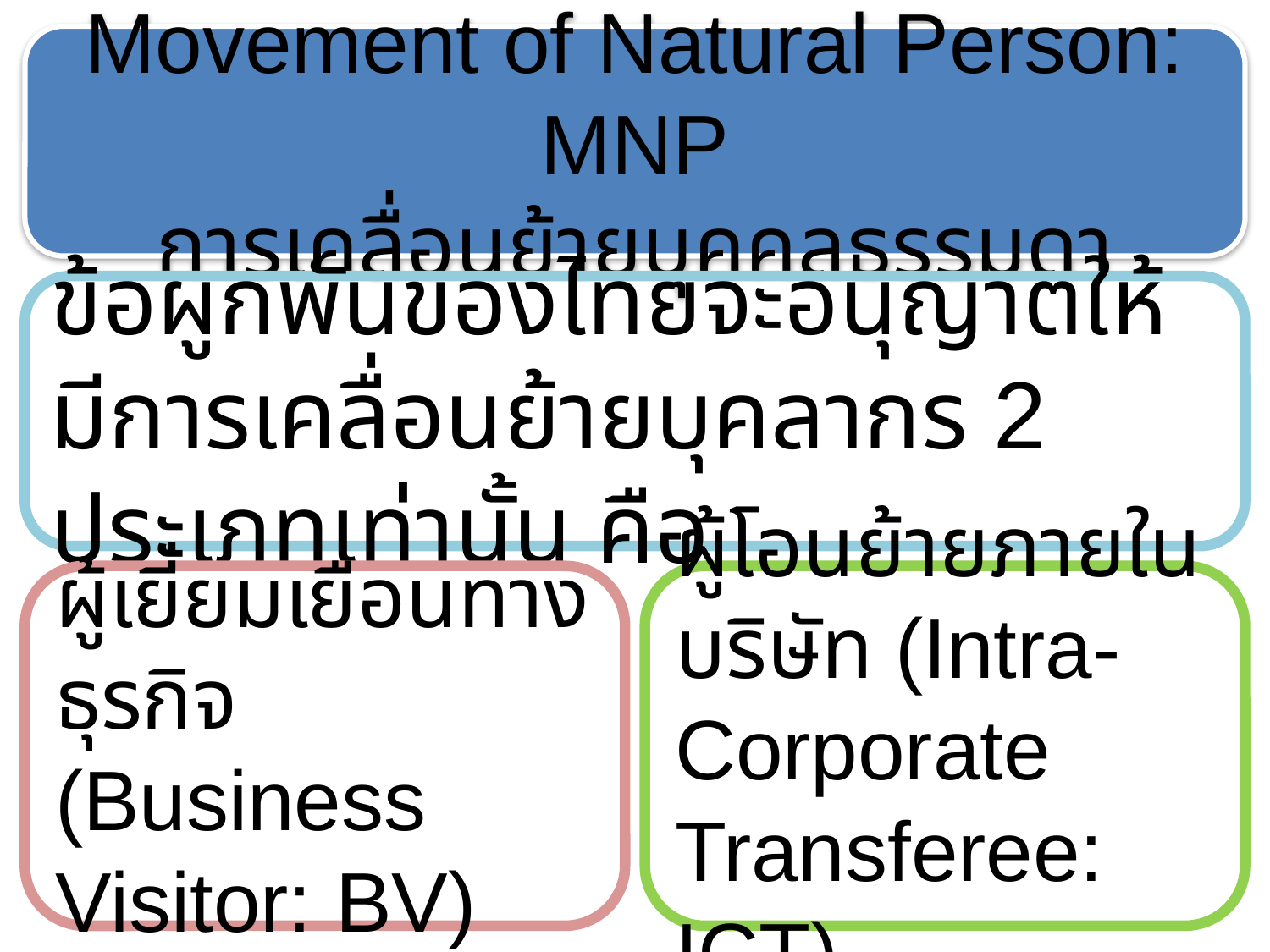

Movement of Natural Person: MNP
การเคลื่อนย้ายบุคคลธรรมดา
ข้อผูกพันของไทยจะอนุญาตให้มีการเคลื่อนย้ายบุคลากร 2 ประเภทเท่านั้น คือ
ผู้เยี่ยมเยือนทางธุรกิจ (Business Visitor: BV)
ผู้โอนย้ายภายในบริษัท (Intra-Corporate Transferee: ICT)